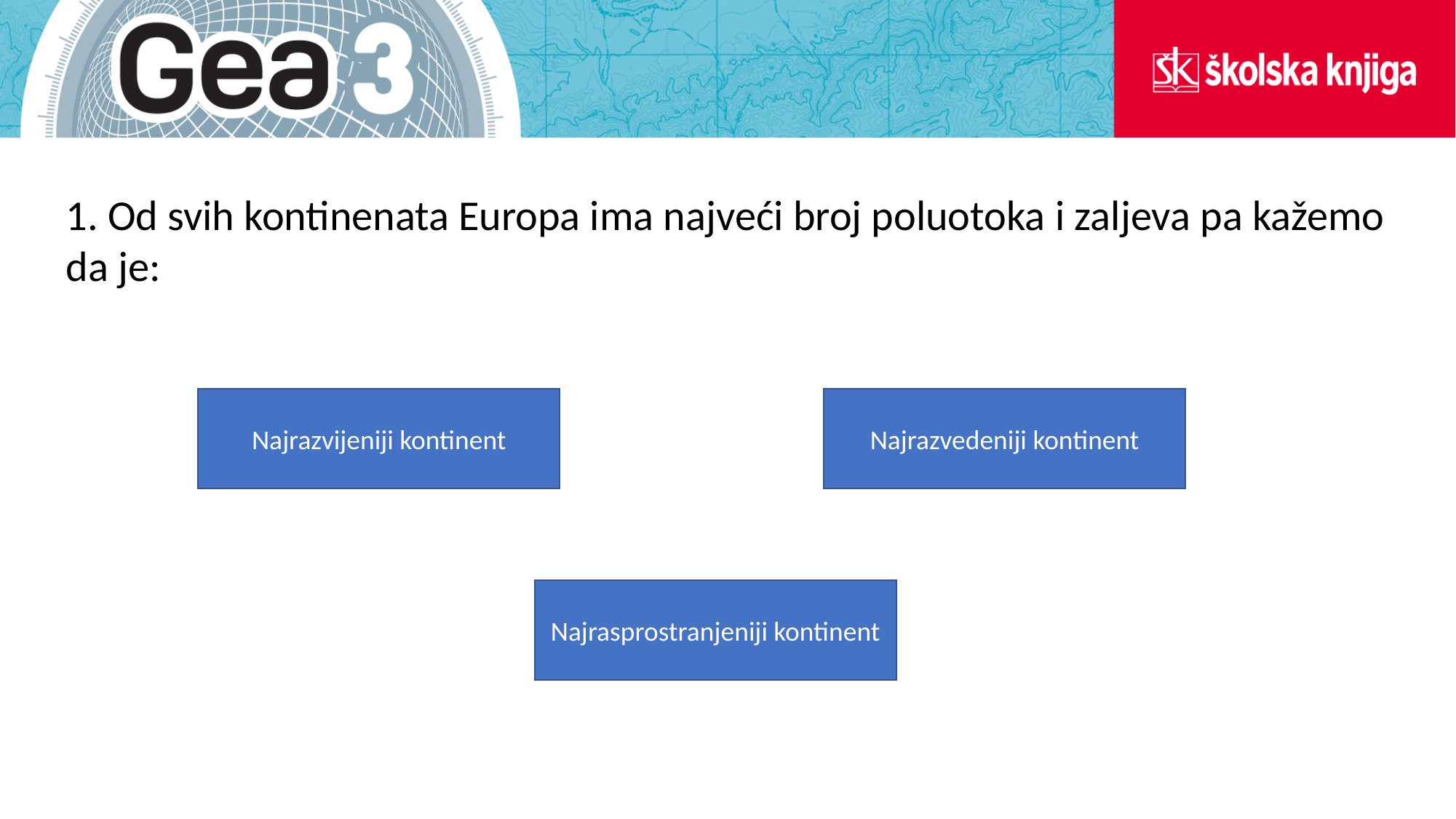

1. Od svih kontinenata Europa ima najveći broj poluotoka i zaljeva pa kažemo da je:
Najrazvedeniji kontinent
Najrazvijeniji kontinent
Najrasprostranjeniji kontinent